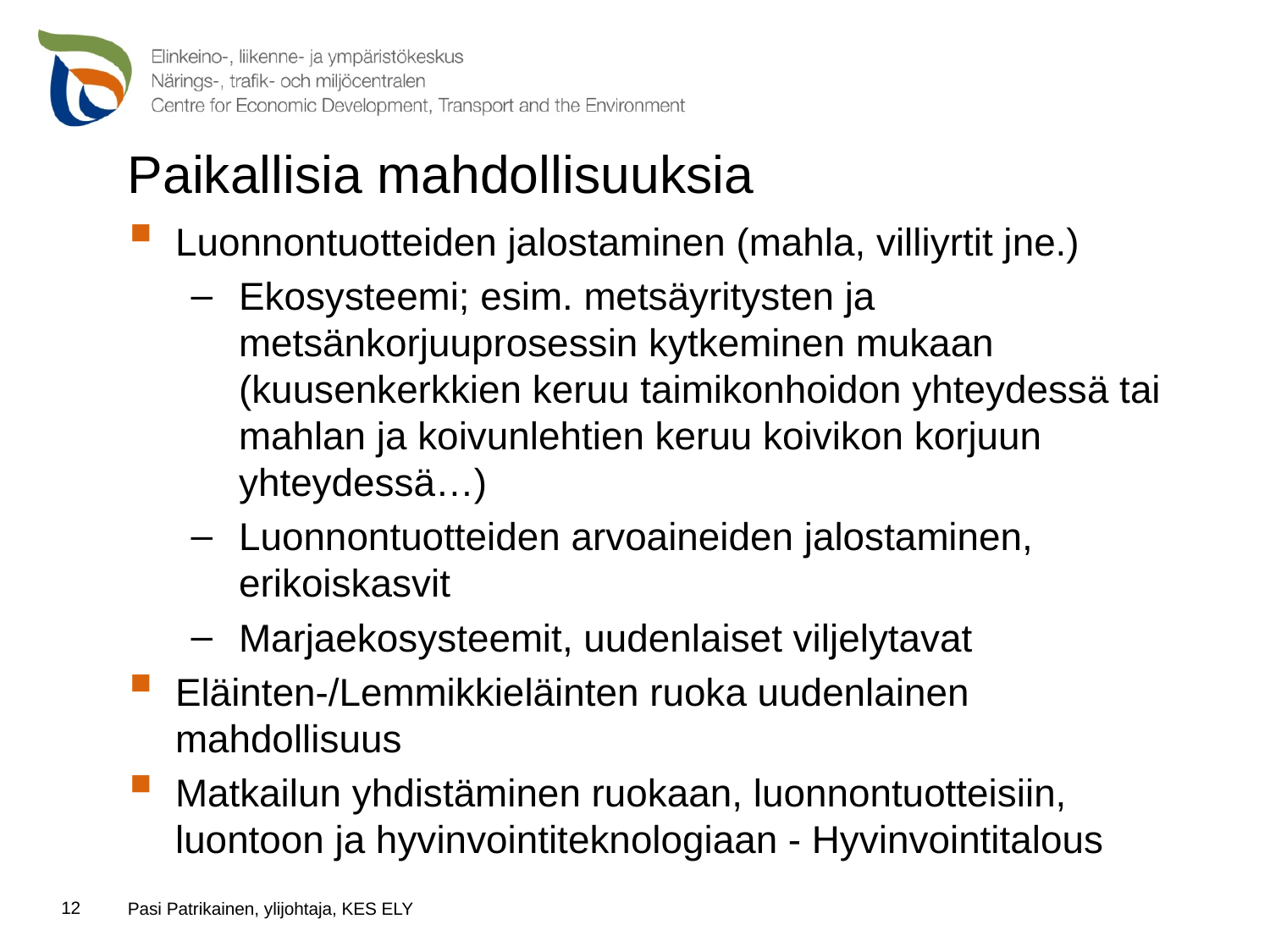

# Paikallisia mahdollisuuksia
Luonnontuotteiden jalostaminen (mahla, villiyrtit jne.)
Ekosysteemi; esim. metsäyritysten ja metsänkorjuuprosessin kytkeminen mukaan (kuusenkerkkien keruu taimikonhoidon yhteydessä tai mahlan ja koivunlehtien keruu koivikon korjuun yhteydessä…)
Luonnontuotteiden arvoaineiden jalostaminen, erikoiskasvit
Marjaekosysteemit, uudenlaiset viljelytavat
Eläinten-/Lemmikkieläinten ruoka uudenlainen mahdollisuus
Matkailun yhdistäminen ruokaan, luonnontuotteisiin, luontoon ja hyvinvointiteknologiaan - Hyvinvointitalous
12
Pasi Patrikainen, ylijohtaja, KES ELY